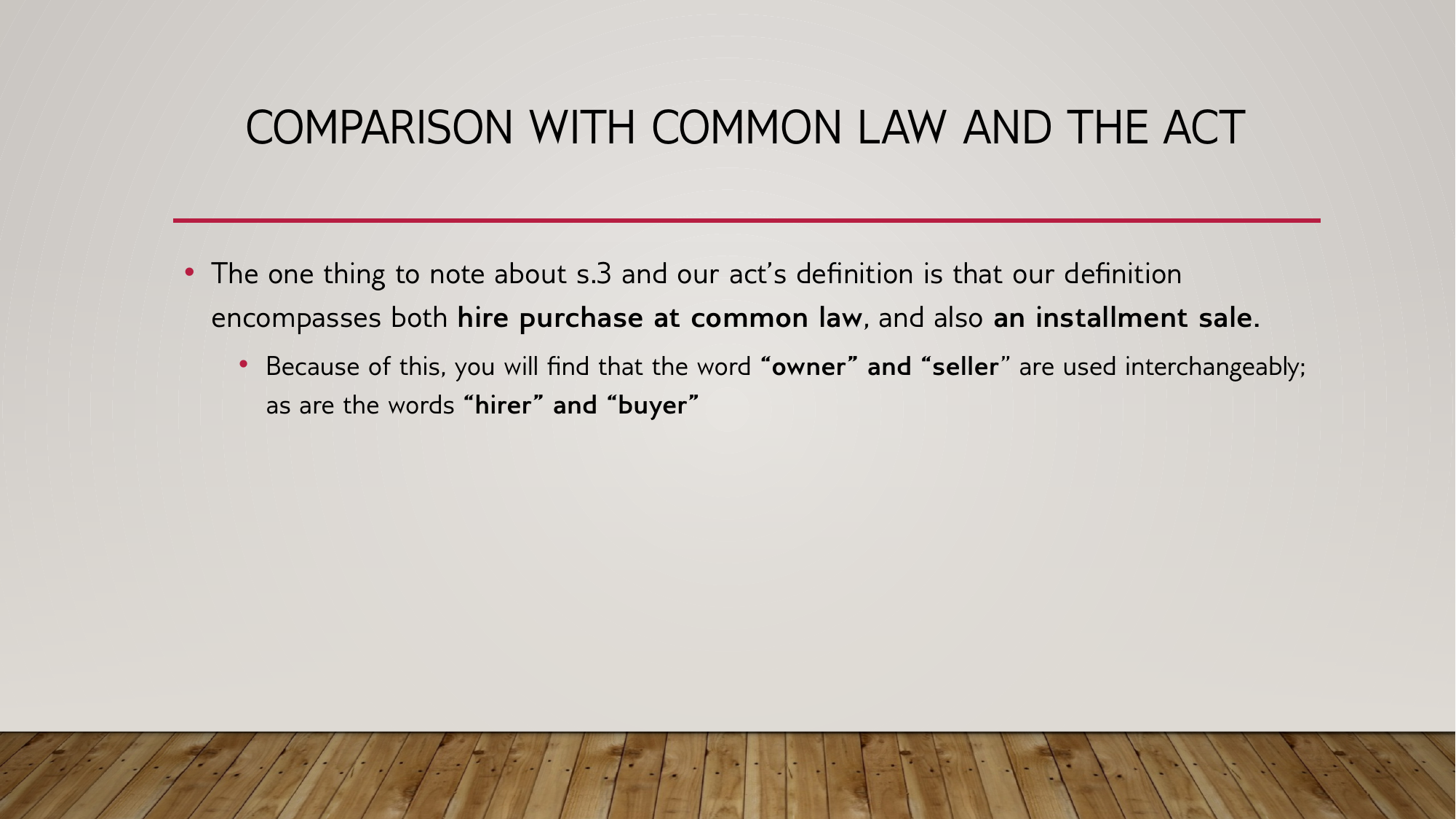

# COMPARISON WITH COMMON LAW AND THE ACT
The one thing to note about s.3 and our act’s definition is that our definition encompasses both hire purchase at common law, and also an installment sale.
Because of this, you will find that the word “owner” and “seller” are used interchangeably; as are the words “hirer” and “buyer”